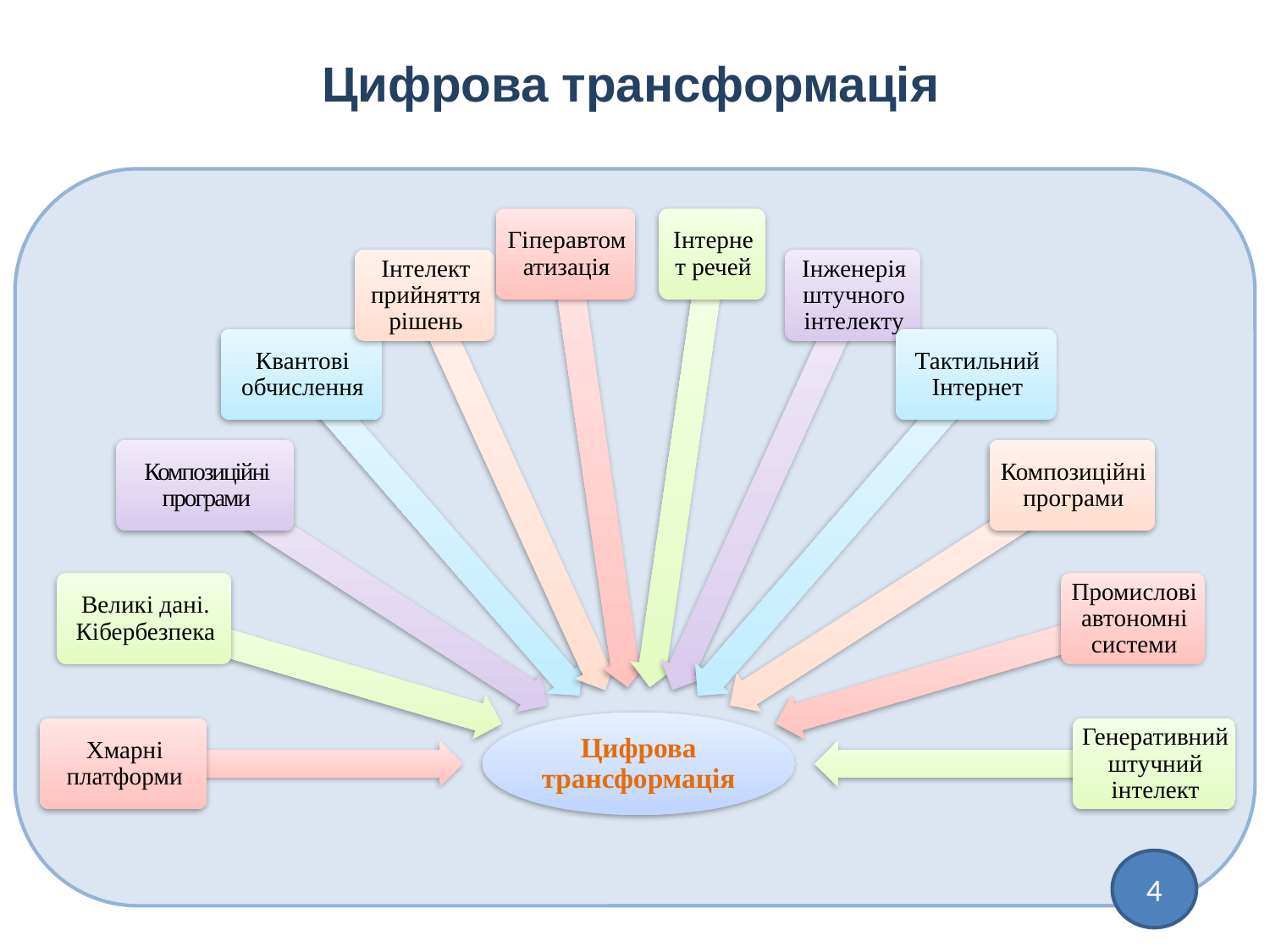

Цифрова трансформація
Цифрова трансформація
Хмарні платформи
Великі дані. Кібербезпека
Композиційні програми
Квантові обчислення
Інтелект прийняття рішень
Гіперавтоматизація
Інтернет речей
Інженерія штучного інтелекту
Тактильний Інтернет
Композиційні програми
Промисловіавтономні системи
Генеративний штучний інтелект

4